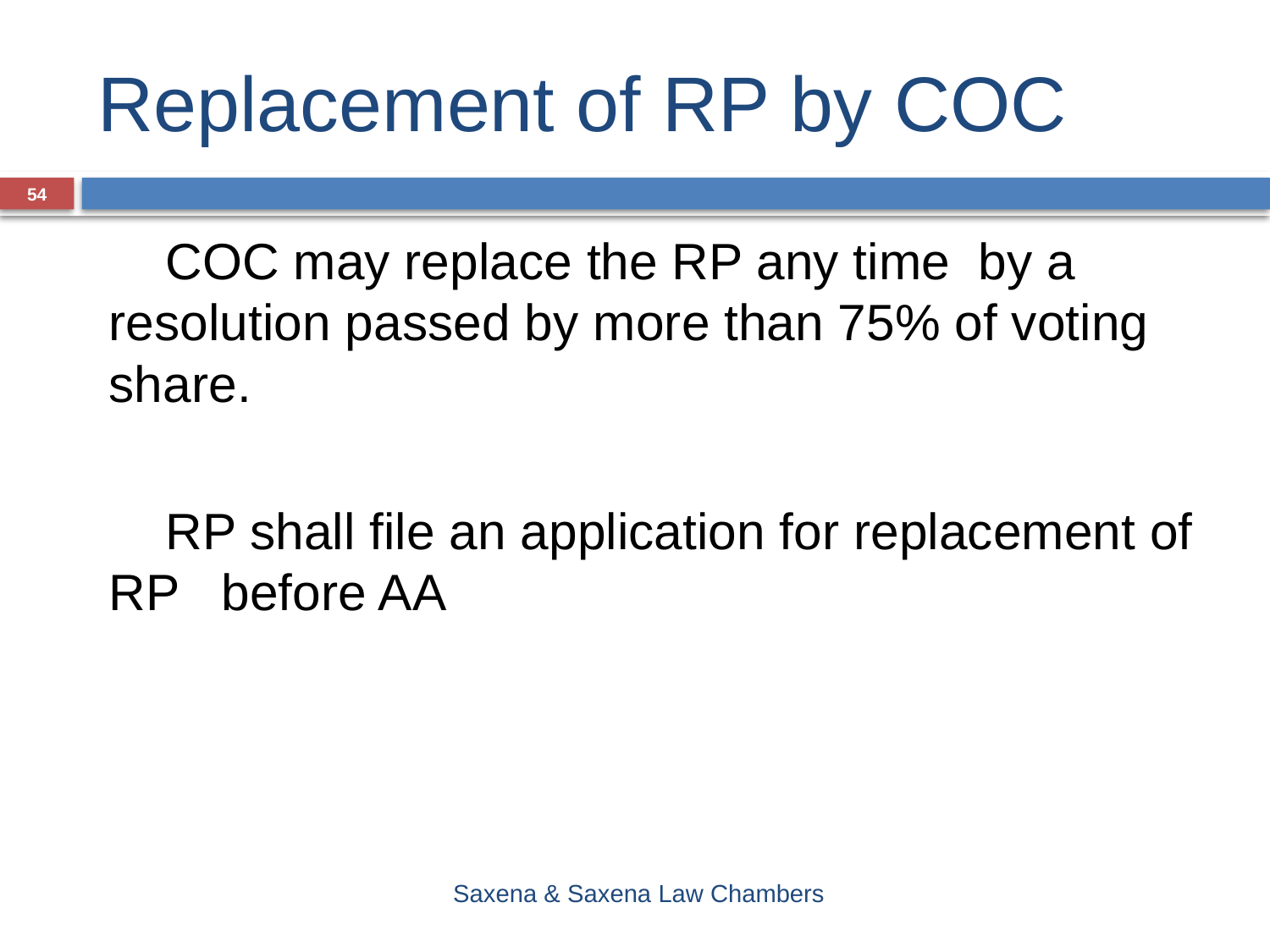

# Replacement of RP by COC
54
    COC may replace the RP any time  by a resolution passed by more than 75% of voting share.

    RP shall file an application for replacement of RP   before AA
Saxena & Saxena Law Chambers